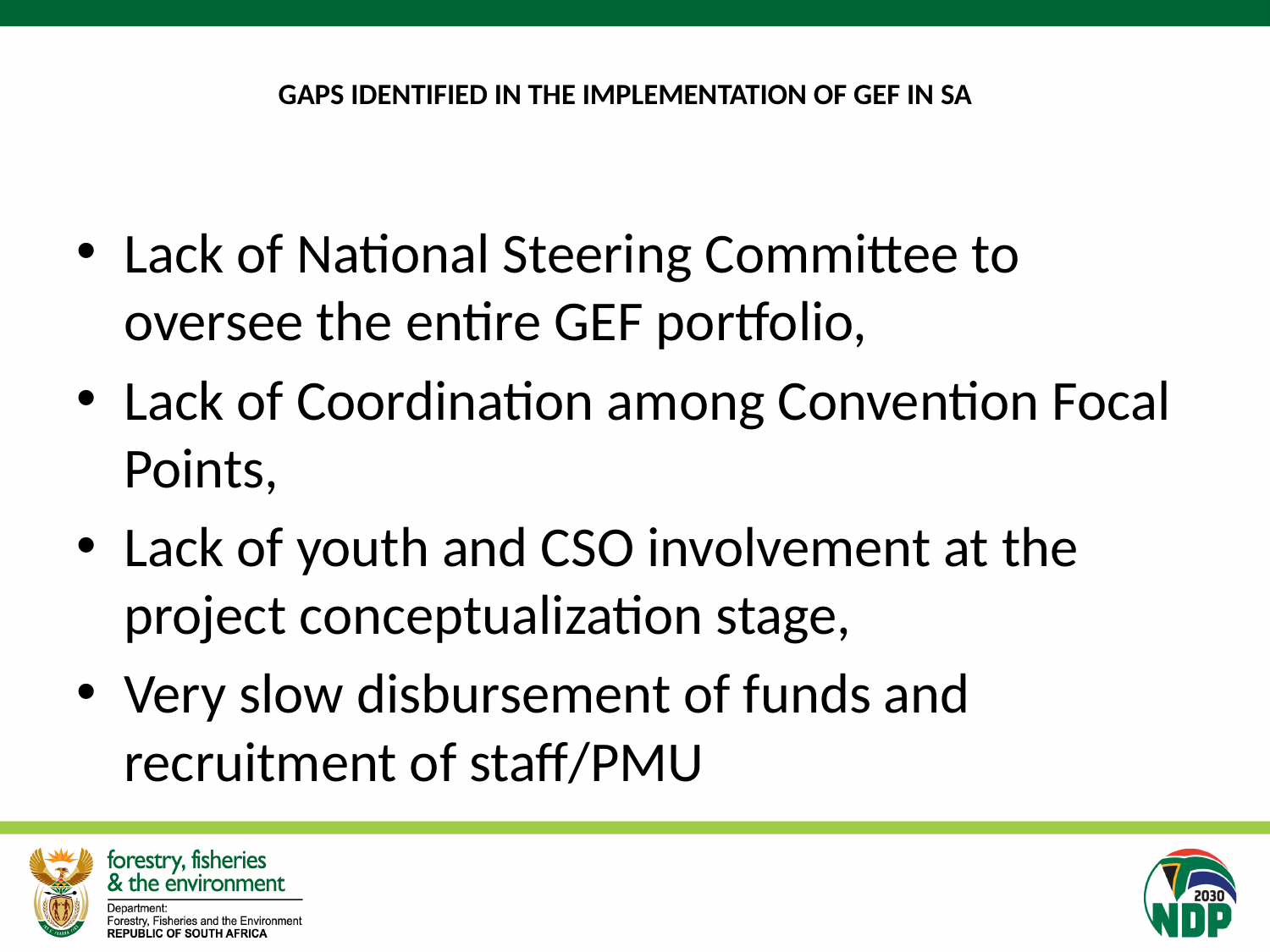

# GAPS IDENTIFIED IN THE IMPLEMENTATION OF GEF IN SA

Lack of National Steering Committee to oversee the entire GEF portfolio,
Lack of Coordination among Convention Focal Points,
Lack of youth and CSO involvement at the project conceptualization stage,
Very slow disbursement of funds and recruitment of staff/PMU